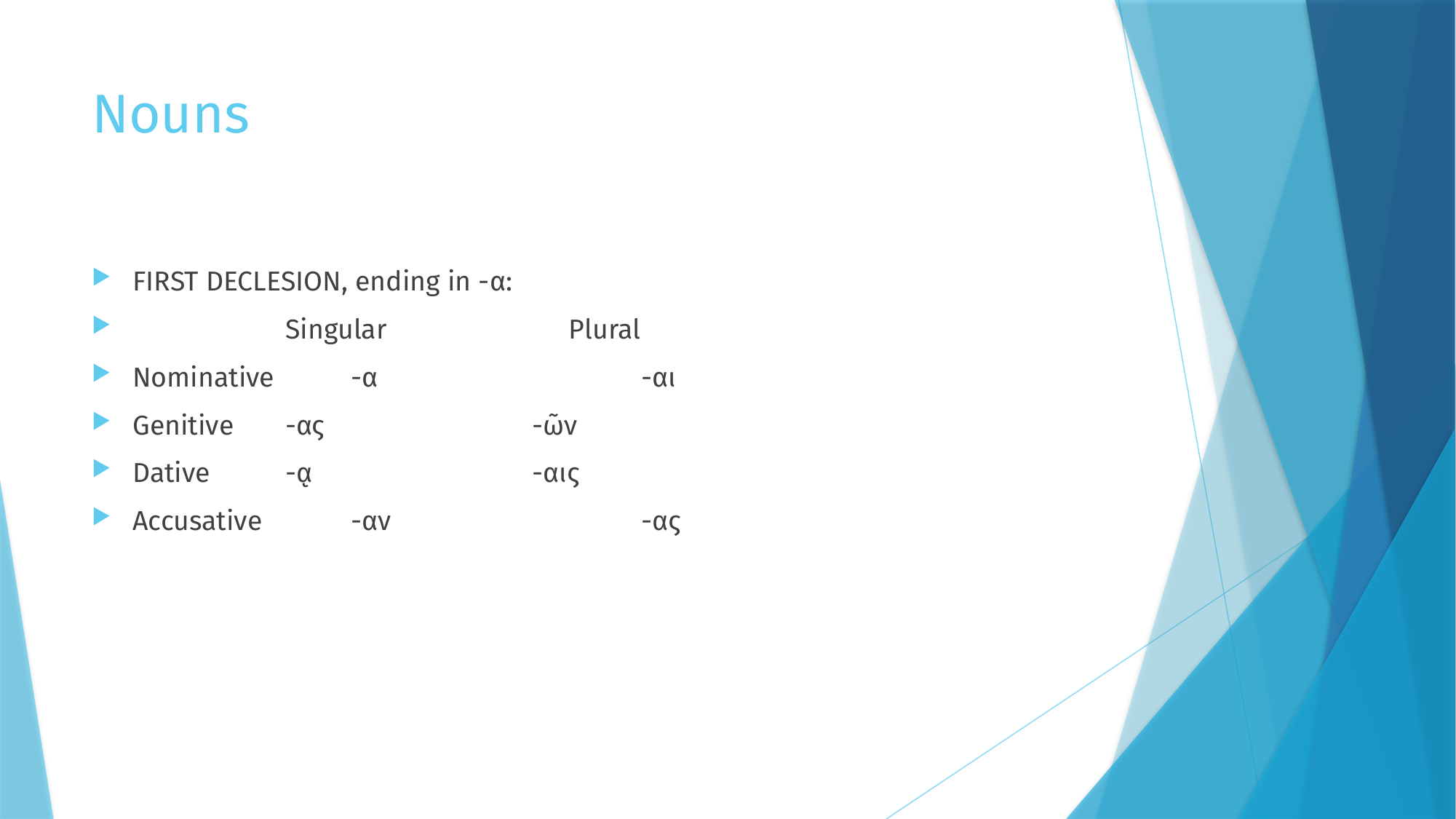

# Nouns
FIRST DECLESION, ending in -α:
                     Singular	               Plural
Nominative	-α	                         -αι
Genitive	      -ας	                         -ῶν
Dative	      -ᾳ	                         -αις
Accusative	-αν	                         -ας